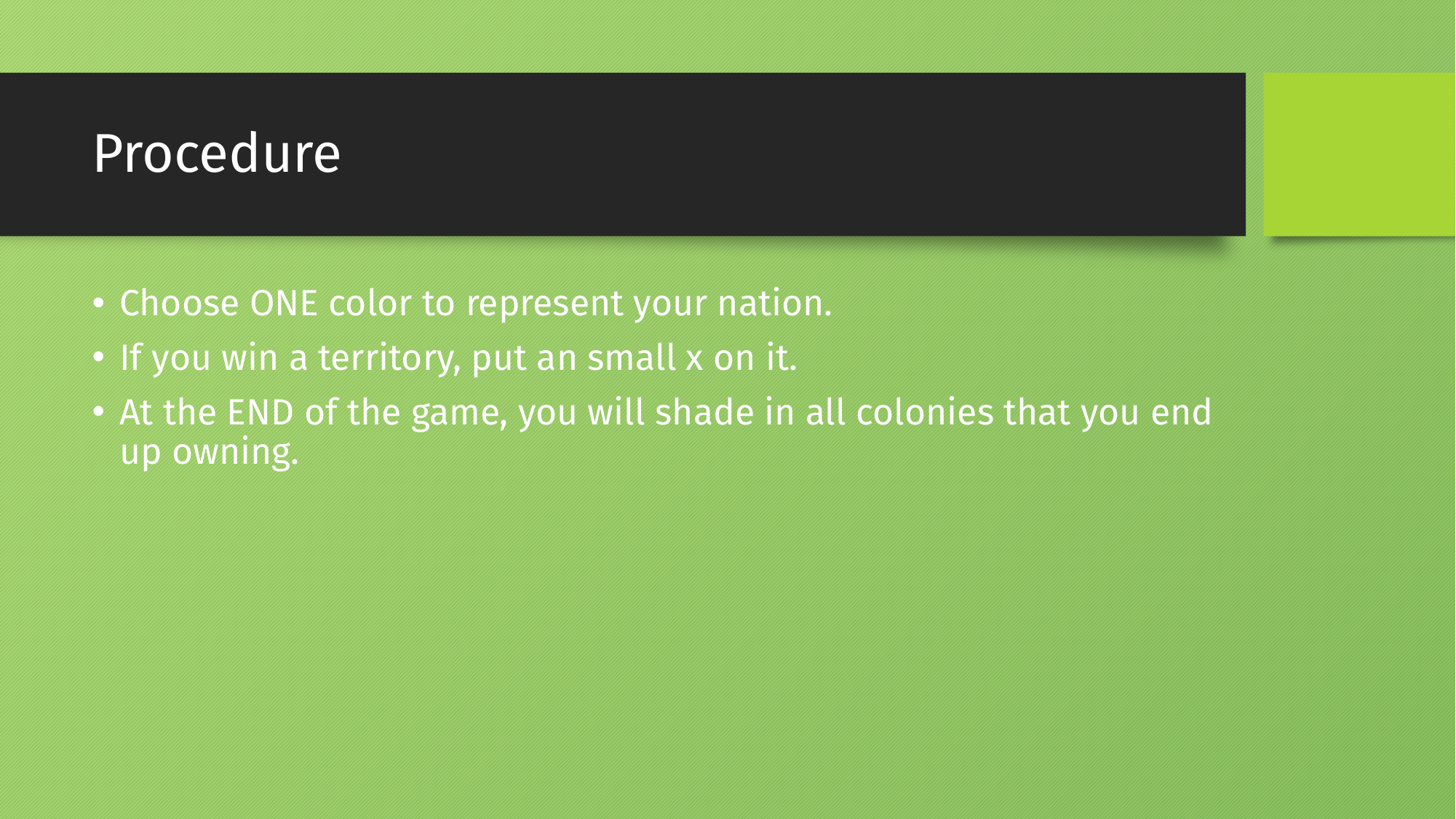

# Procedure
Choose ONE color to represent your nation.
If you win a territory, put an small x on it.
At the END of the game, you will shade in all colonies that you end up owning.